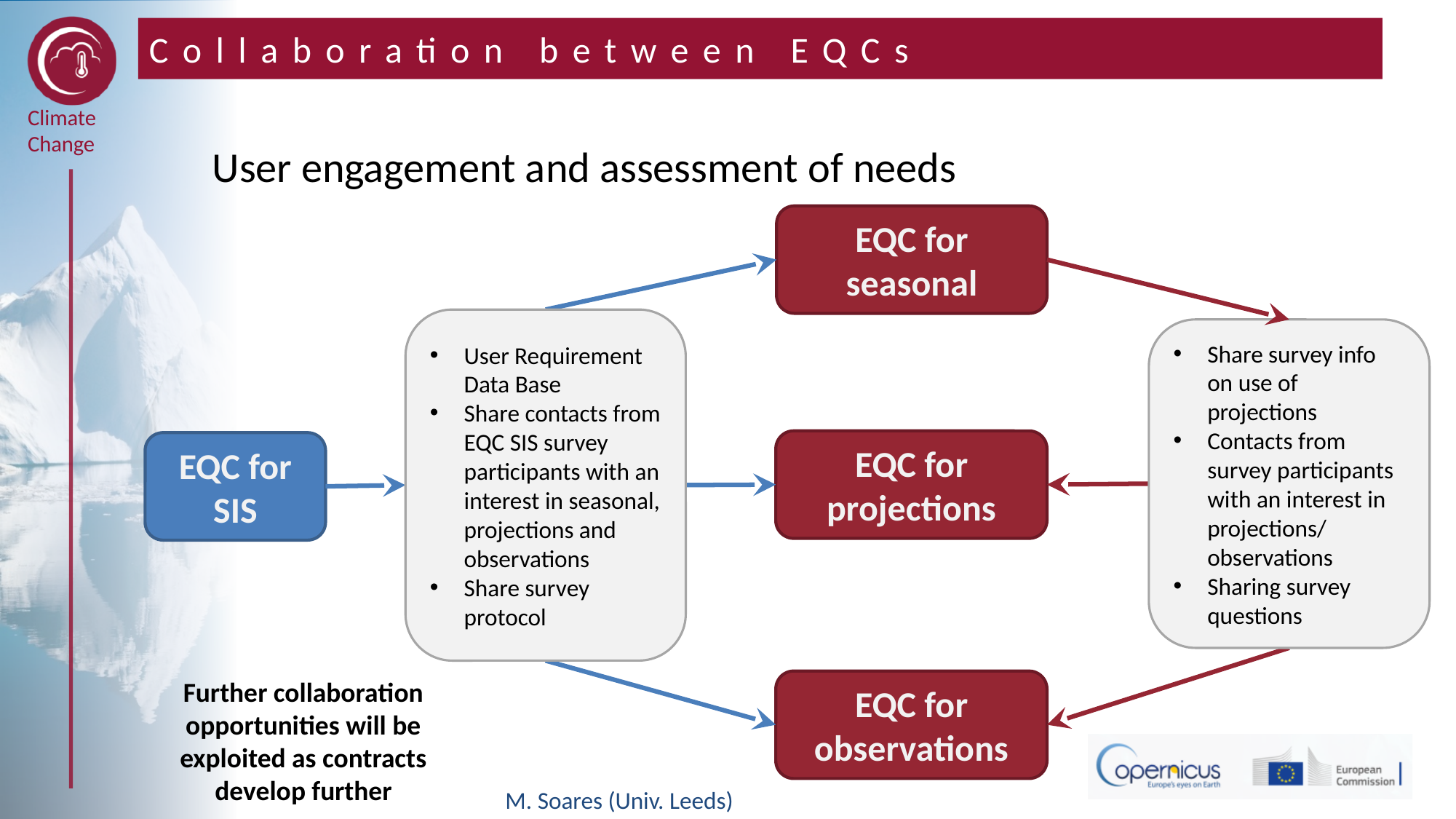

# Collaboration between EQCs
User engagement and assessment of needs
EQC for seasonal
User Requirement Data Base
Share contacts from EQC SIS survey participants with an interest in seasonal, projections and observations
Share survey protocol
Share survey info on use of projections
Contacts from survey participants with an interest in projections/ observations
Sharing survey questions
EQC for projections
EQC for SIS
Further collaboration opportunities will be exploited as contracts develop further
EQC for observations
M. Soares (Univ. Leeds)